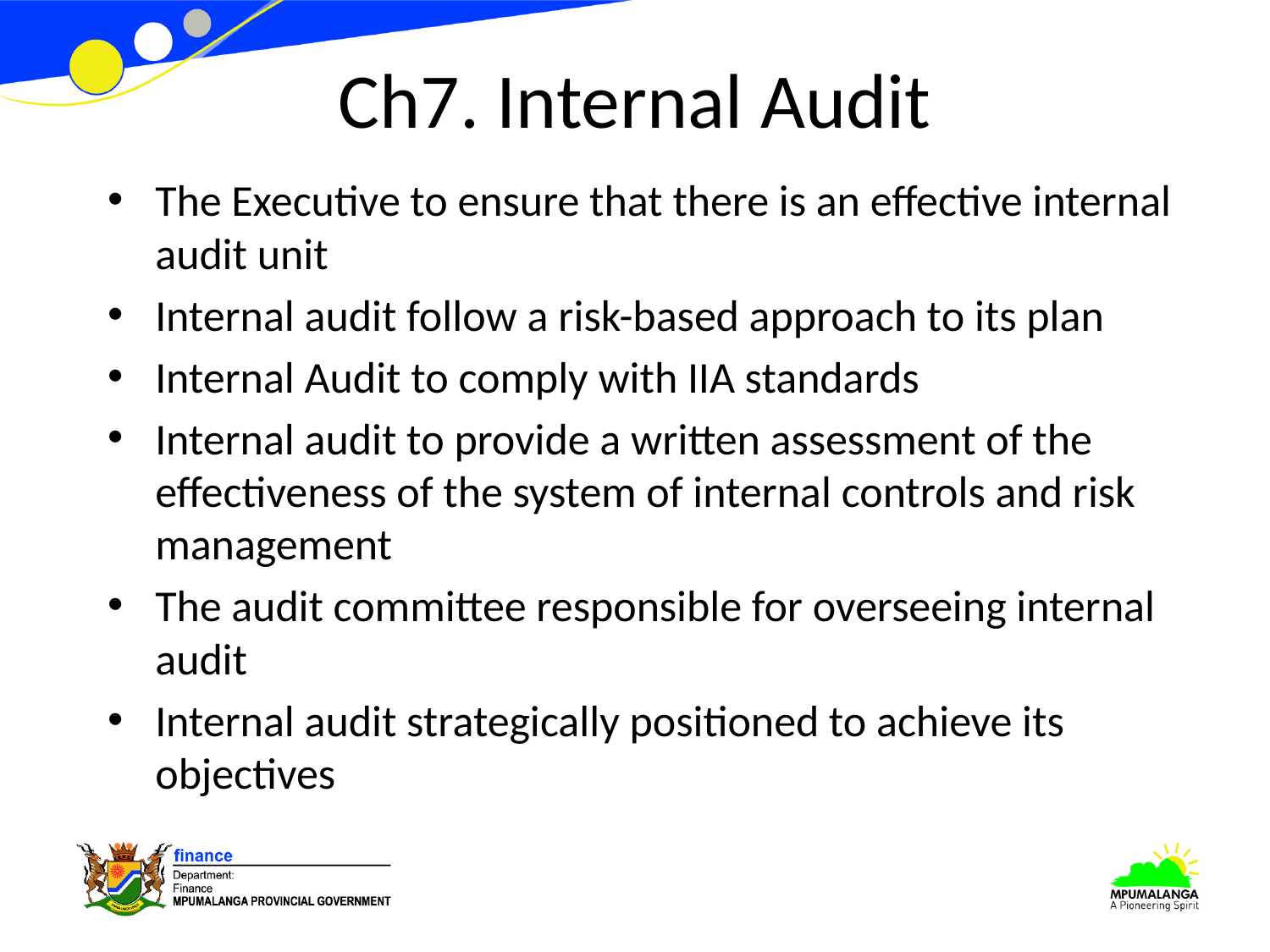

# Ch7. Internal Audit
The Executive to ensure that there is an effective internal audit unit
Internal audit follow a risk-based approach to its plan
Internal Audit to comply with IIA standards
Internal audit to provide a written assessment of the effectiveness of the system of internal controls and risk management
The audit committee responsible for overseeing internal audit
Internal audit strategically positioned to achieve its objectives